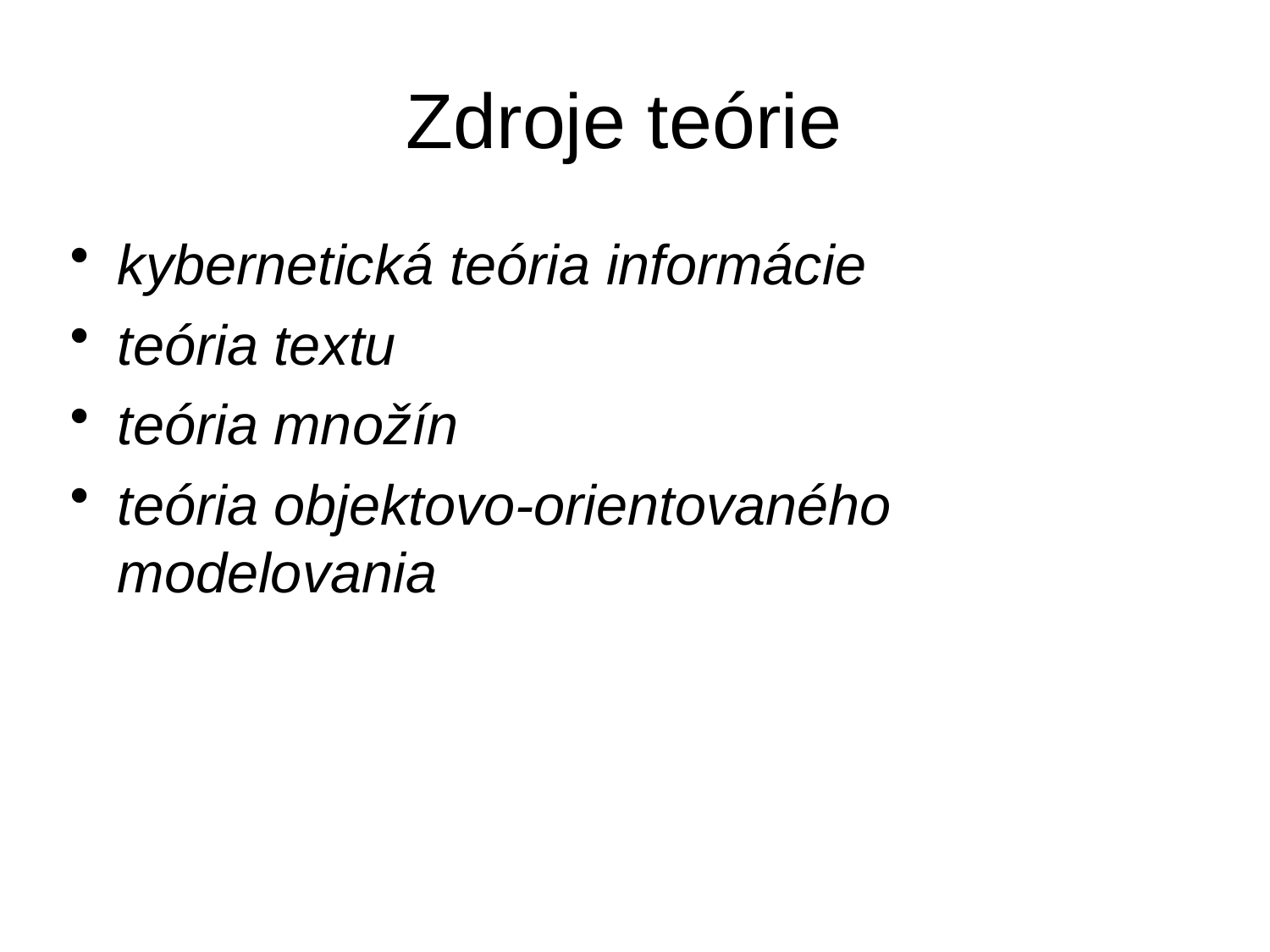

# Zdroje teórie
kybernetická teória informácie
teória textu
teória množín
teória objektovo-orientovaného modelovania